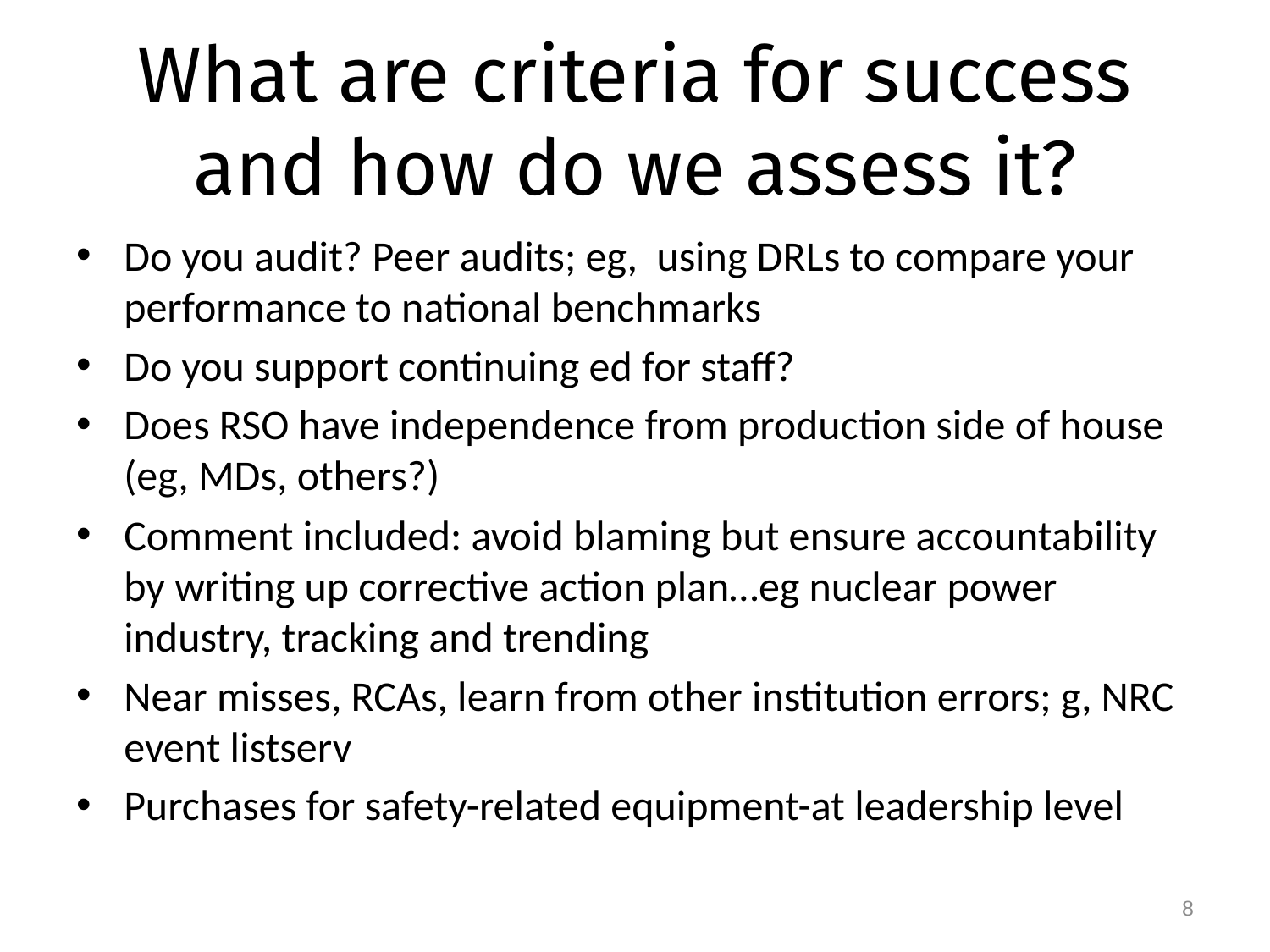

# What are criteria for success and how do we assess it?
Do you audit? Peer audits; eg,  using DRLs to compare your performance to national benchmarks
Do you support continuing ed for staff?
Does RSO have independence from production side of house (eg, MDs, others?)
Comment included: avoid blaming but ensure accountability by writing up corrective action plan…eg nuclear power industry, tracking and trending
Near misses, RCAs, learn from other institution errors; g, NRC event listserv
Purchases for safety-related equipment-at leadership level

8